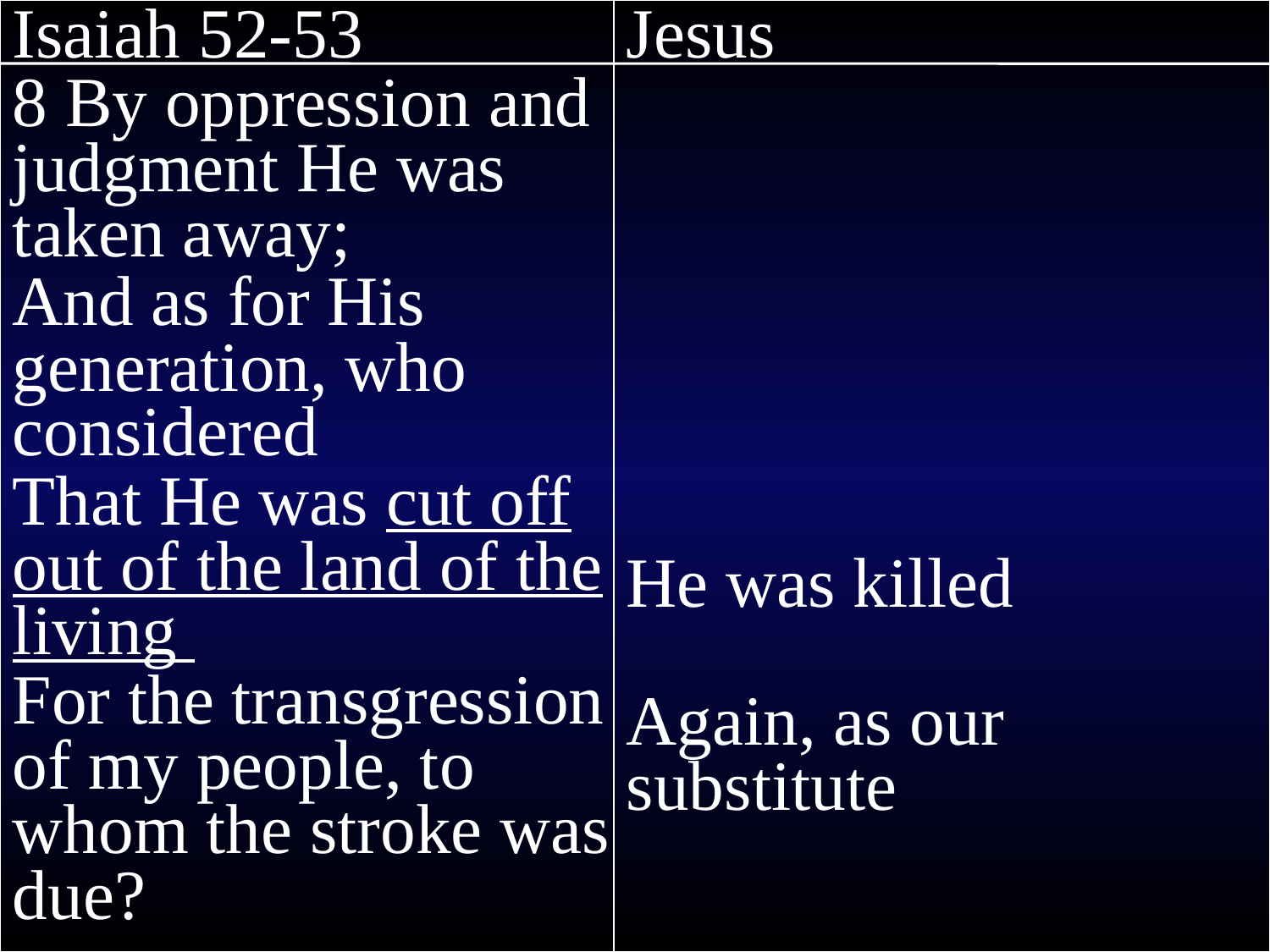

Isaiah 52-53
8 By oppression and judgment He was taken away;
And as for His generation, who considered
That He was cut off out of the land of the living
For the transgression of my people, to whom the stroke was due?
Jesus

He was killed

Again, as our substitute